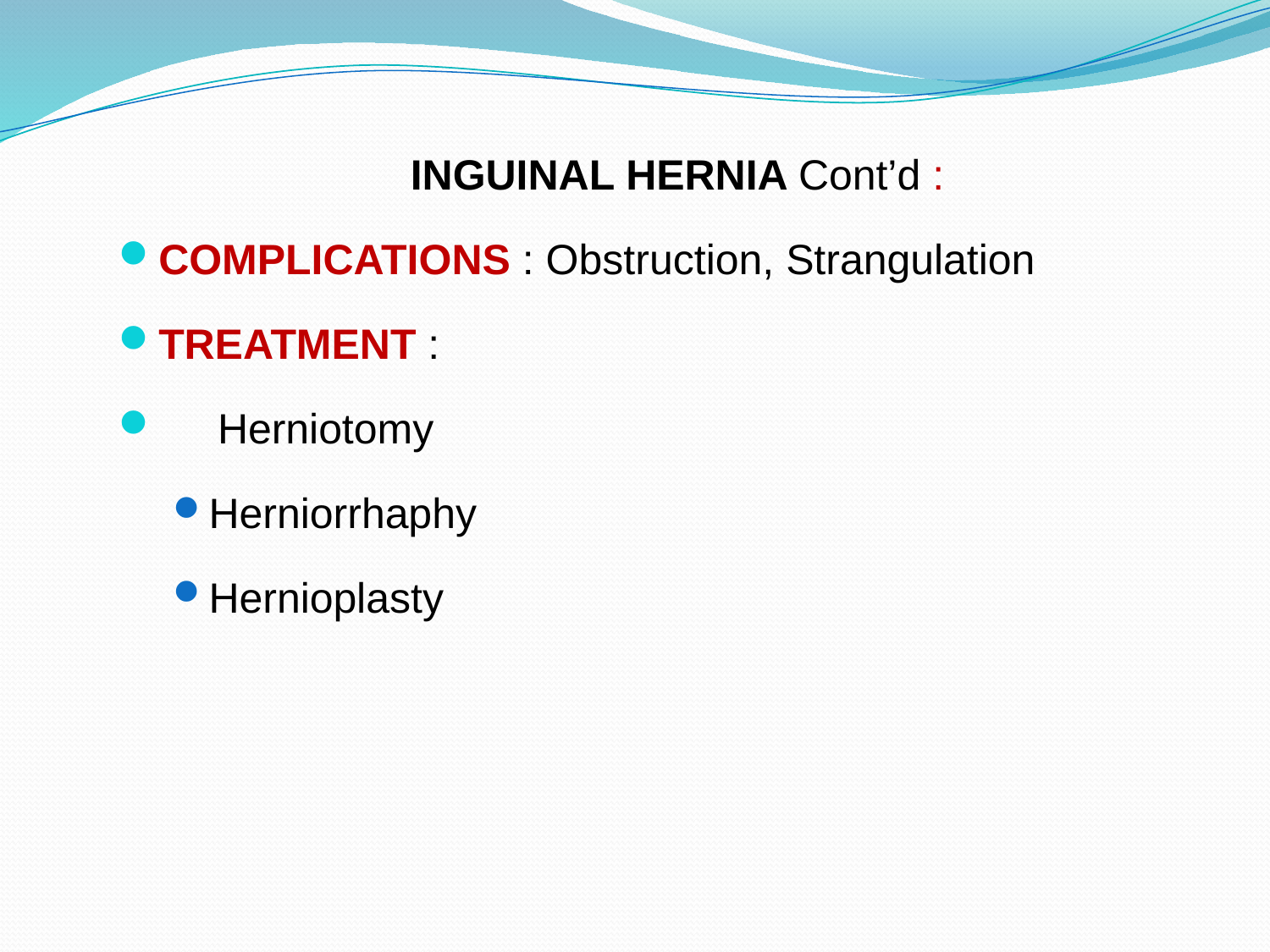

INGUINAL HERNIA Cont’d :
COMPLICATIONS : Obstruction, Strangulation
TREATMENT :
     Herniotomy
Herniorrhaphy
Hernioplasty